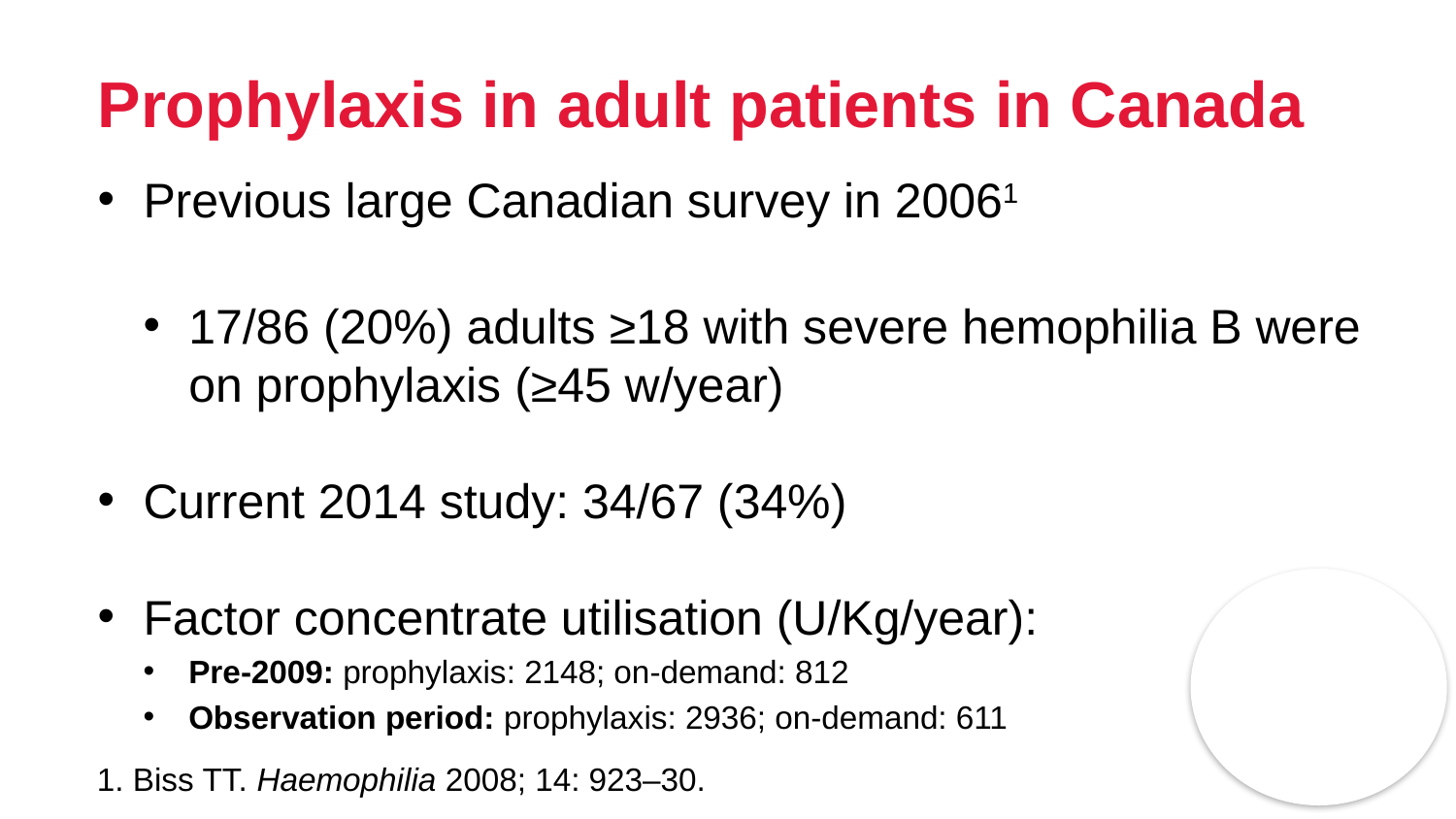

# Prophylaxis in adult patients in Canada
Previous large Canadian survey in 20061
17/86 (20%) adults ≥18 with severe hemophilia B were on prophylaxis (≥45 w/year)

Current 2014 study: 34/67 (34%)
Factor concentrate utilisation (U/Kg/year):
Pre-2009: prophylaxis: 2148; on-demand: 812
Observation period: prophylaxis: 2936; on-demand: 611

1. Biss TT. Haemophilia 2008; 14: 923–30.